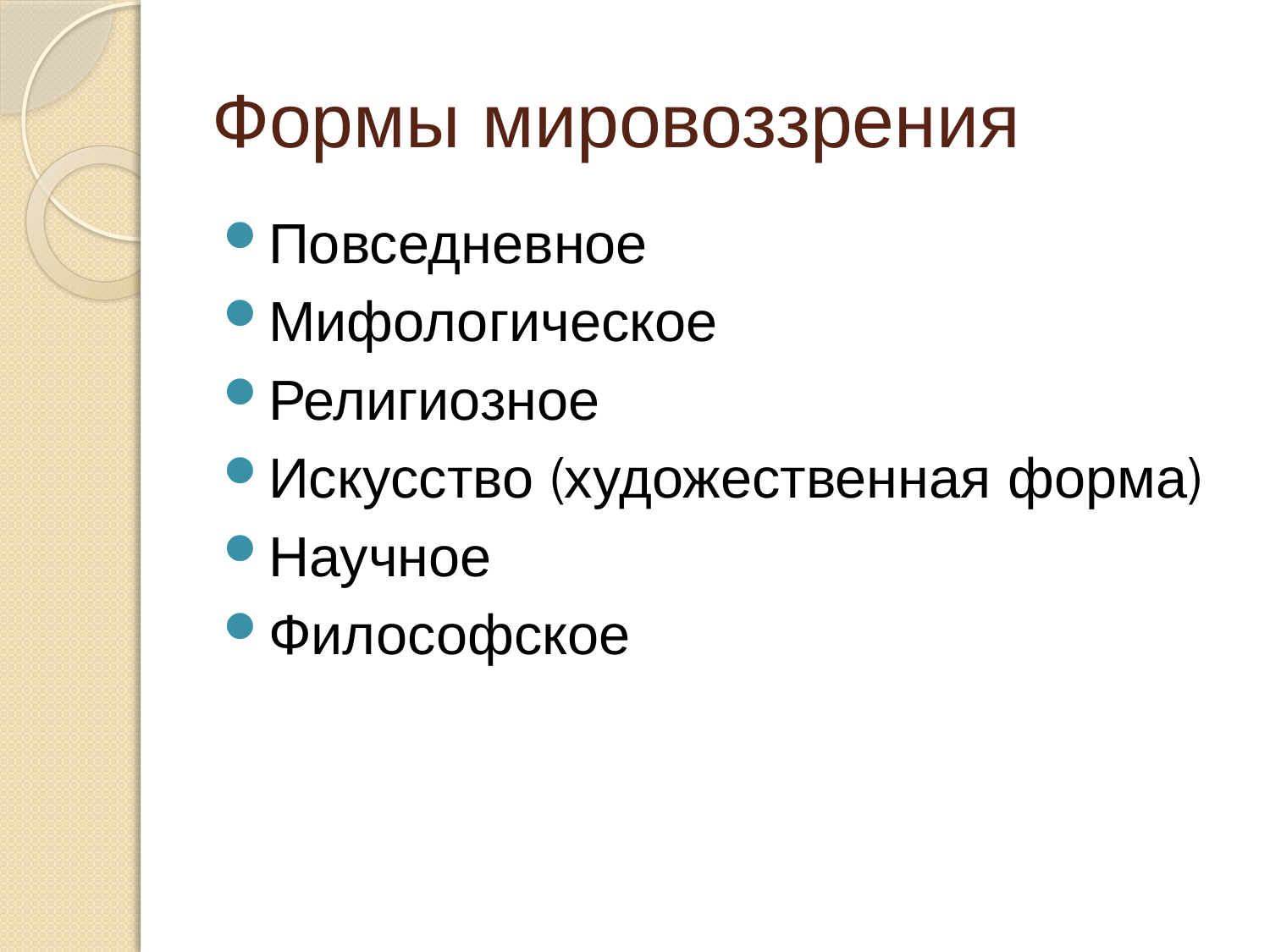

# Формы мировоззрения
Повседневное
Мифологическое
Религиозное
Искусство (художественная форма)
Научное
Философское